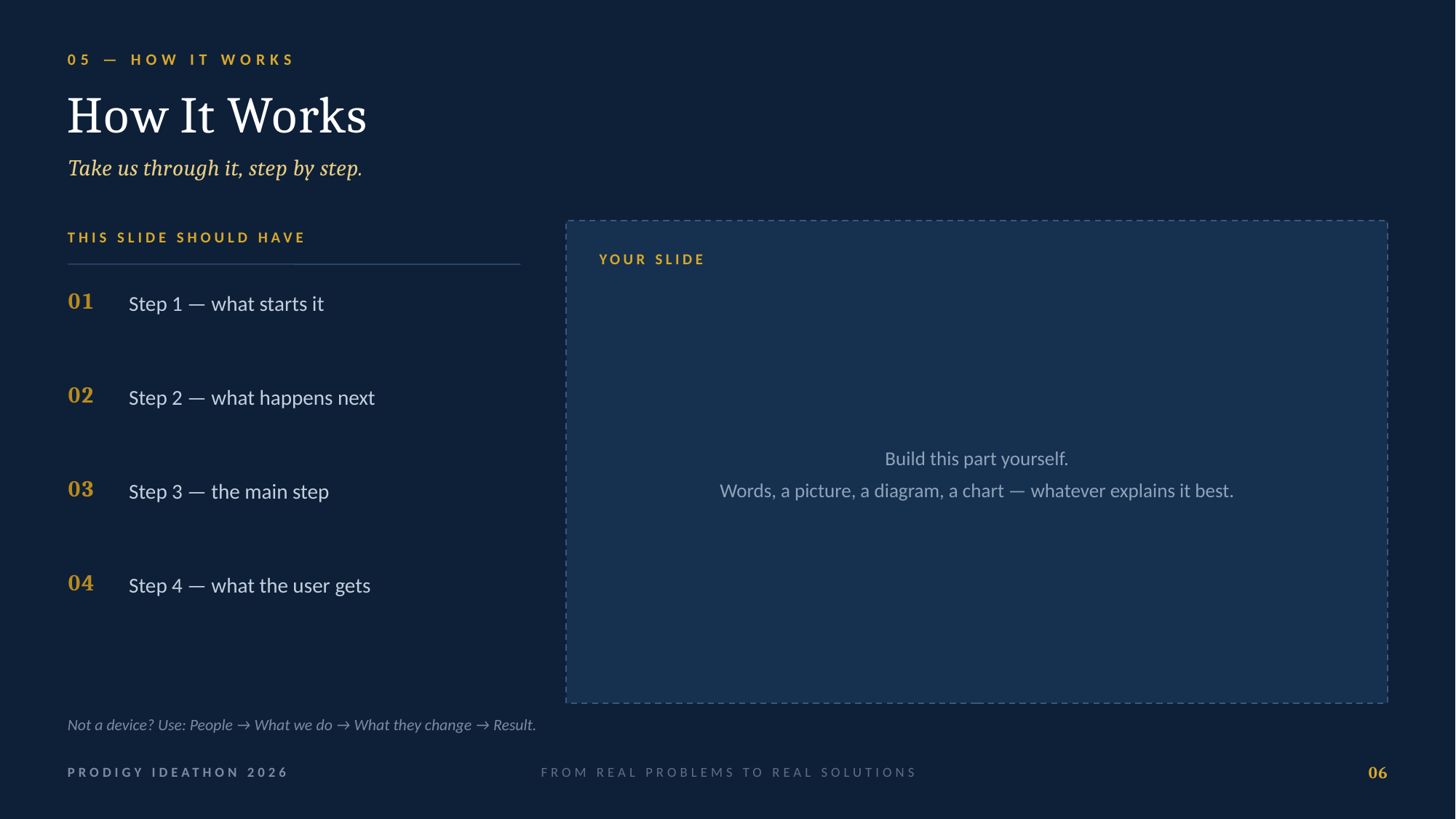

05 — HOW IT WORKS
How It Works
Take us through it, step by step.
THIS SLIDE SHOULD HAVE

YOUR SLIDE

01
Step 1 — what starts it
02
Step 2 — what happens next
Build this part yourself.
Words, a picture, a diagram, a chart — whatever explains it best.
03
Step 3 — the main step
04
Step 4 — what the user gets
Not a device? Use: People → What we do → What they change → Result.
PRODIGY IDEATHON 2026
FROM REAL PROBLEMS TO REAL SOLUTIONS
06